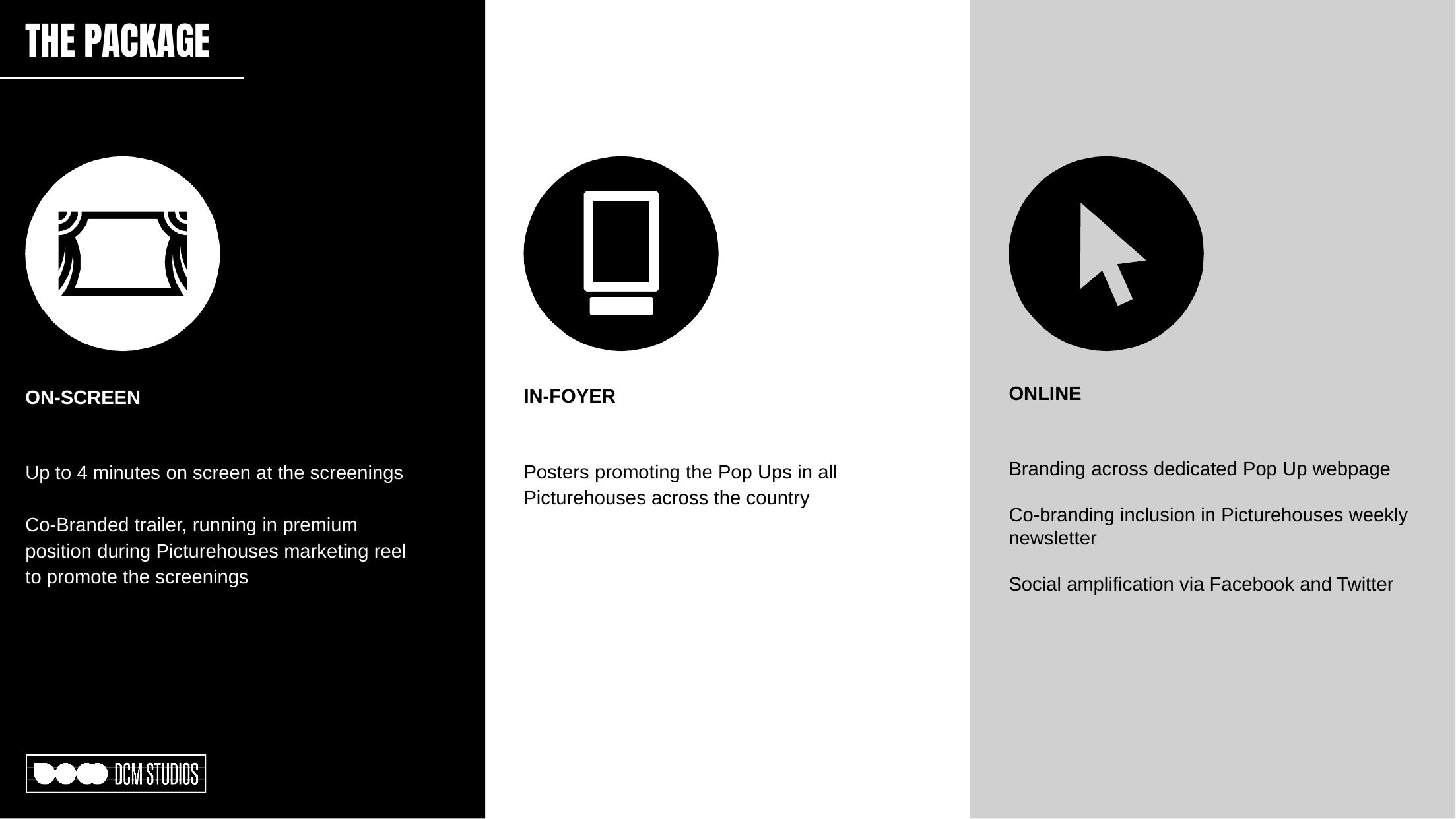

# The package

IN-FOYER
ONLINE
ON-SCREEN
Posters promoting the Pop Ups in all Picturehouses across the country
Branding across dedicated Pop Up webpage

Co-branding inclusion in Picturehouses weekly newsletter

Social amplification via Facebook and Twitter
Up to 4 minutes on screen at the screenings

Co-Branded trailer, running in premium position during Picturehouses marketing reel to promote the screenings